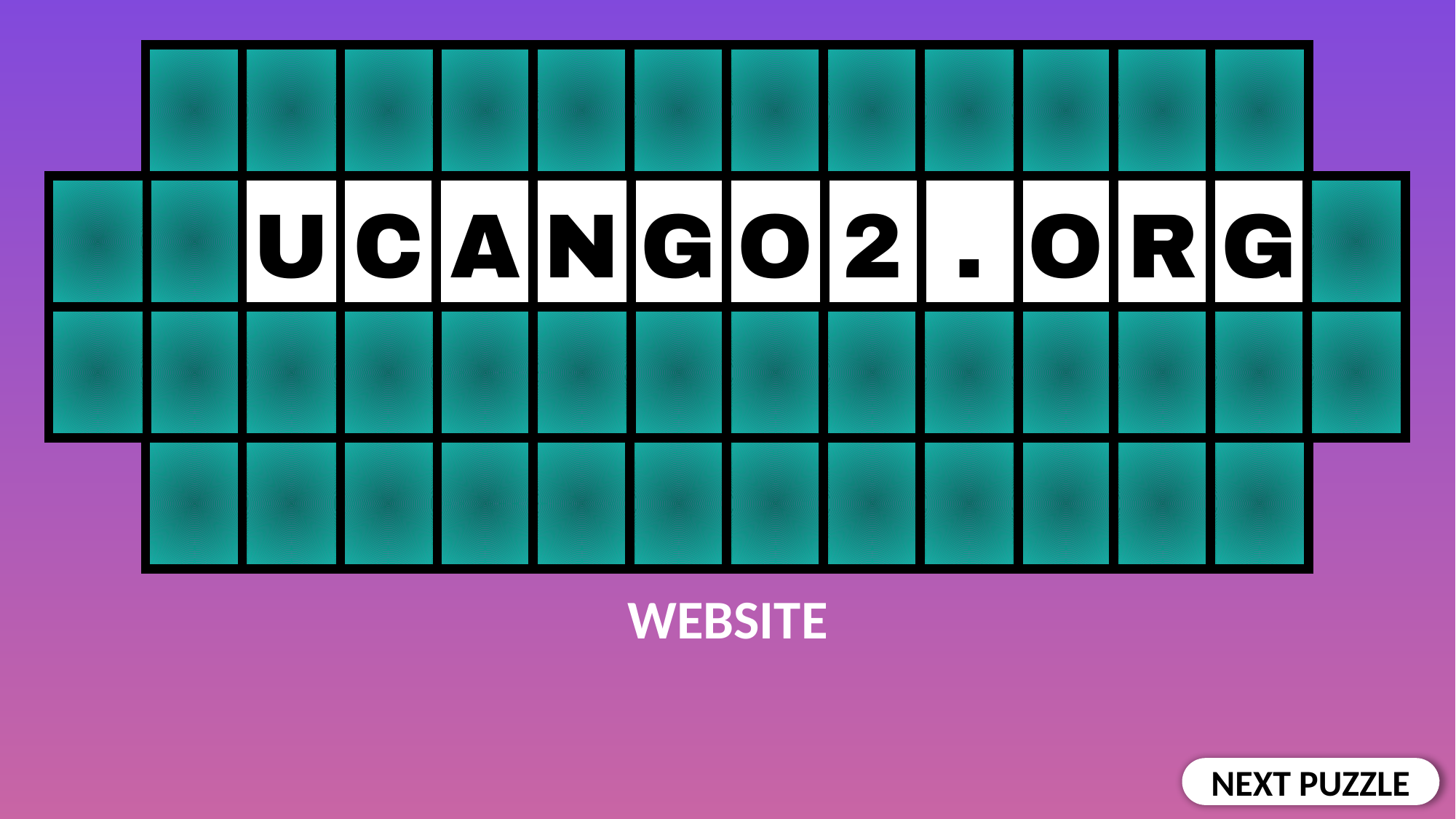

U
C
.
O
R
G

A
N
G
O
2

WEBSITE
NEXT PUZZLE